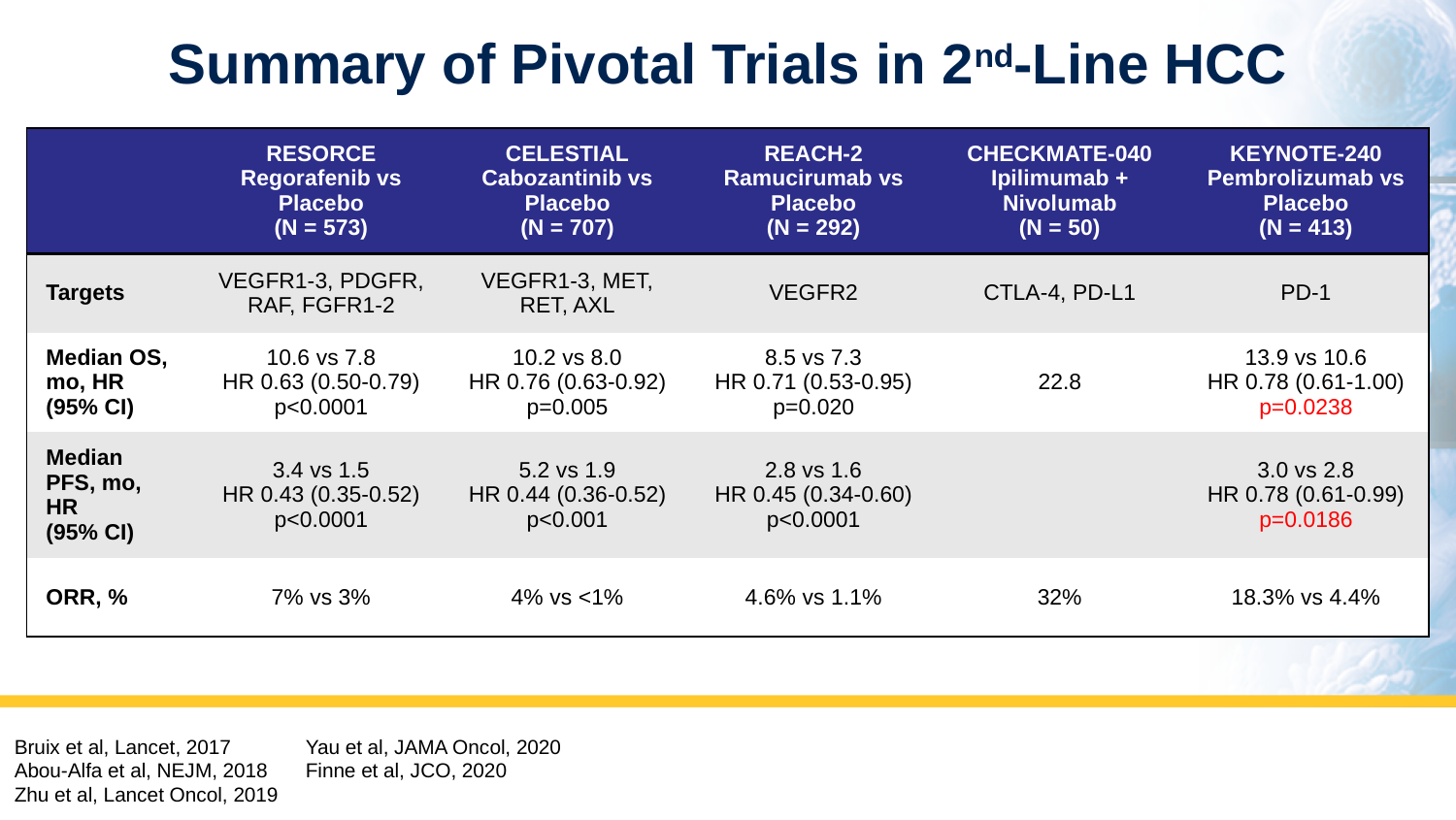

# Summary of Pivotal Trials in 2nd-Line HCC
|  | RESORCE Regorafenib vs Placebo (N = 573) | CELESTIAL Cabozantinib vs Placebo (N = 707) | REACH-2 Ramucirumab vs Placebo (N = 292) | CHECKMATE-040 Ipilimumab + Nivolumab (N = 50) | KEYNOTE-240 Pembrolizumab vs Placebo (N = 413) |
| --- | --- | --- | --- | --- | --- |
| Targets | VEGFR1-3, PDGFR, RAF, FGFR1-2 | VEGFR1-3, MET, RET, AXL | VEGFR2 | CTLA-4, PD-L1 | PD-1 |
| Median OS, mo, HR (95% CI) | 10.6 vs 7.8 HR 0.63 (0.50-0.79) p<0.0001 | 10.2 vs 8.0 HR 0.76 (0.63-0.92) p=0.005 | 8.5 vs 7.3 HR 0.71 (0.53-0.95) p=0.020 | 22.8 | 13.9 vs 10.6 HR 0.78 (0.61-1.00) p=0.0238 |
| Median PFS, mo, HR (95% CI) | 3.4 vs 1.5 HR 0.43 (0.35-0.52) p<0.0001 | 5.2 vs 1.9 HR 0.44 (0.36-0.52) p<0.001 | 2.8 vs 1.6 HR 0.45 (0.34-0.60) p<0.0001 |  | 3.0 vs 2.8 HR 0.78 (0.61-0.99) p=0.0186 |
| ORR, % | 7% vs 3% | 4% vs <1% | 4.6% vs 1.1% | 32% | 18.3% vs 4.4% |
Bruix et al, Lancet, 2017	Yau et al, JAMA Oncol, 2020
Abou-Alfa et al, NEJM, 2018	Finne et al, JCO, 2020
Zhu et al, Lancet Oncol, 2019